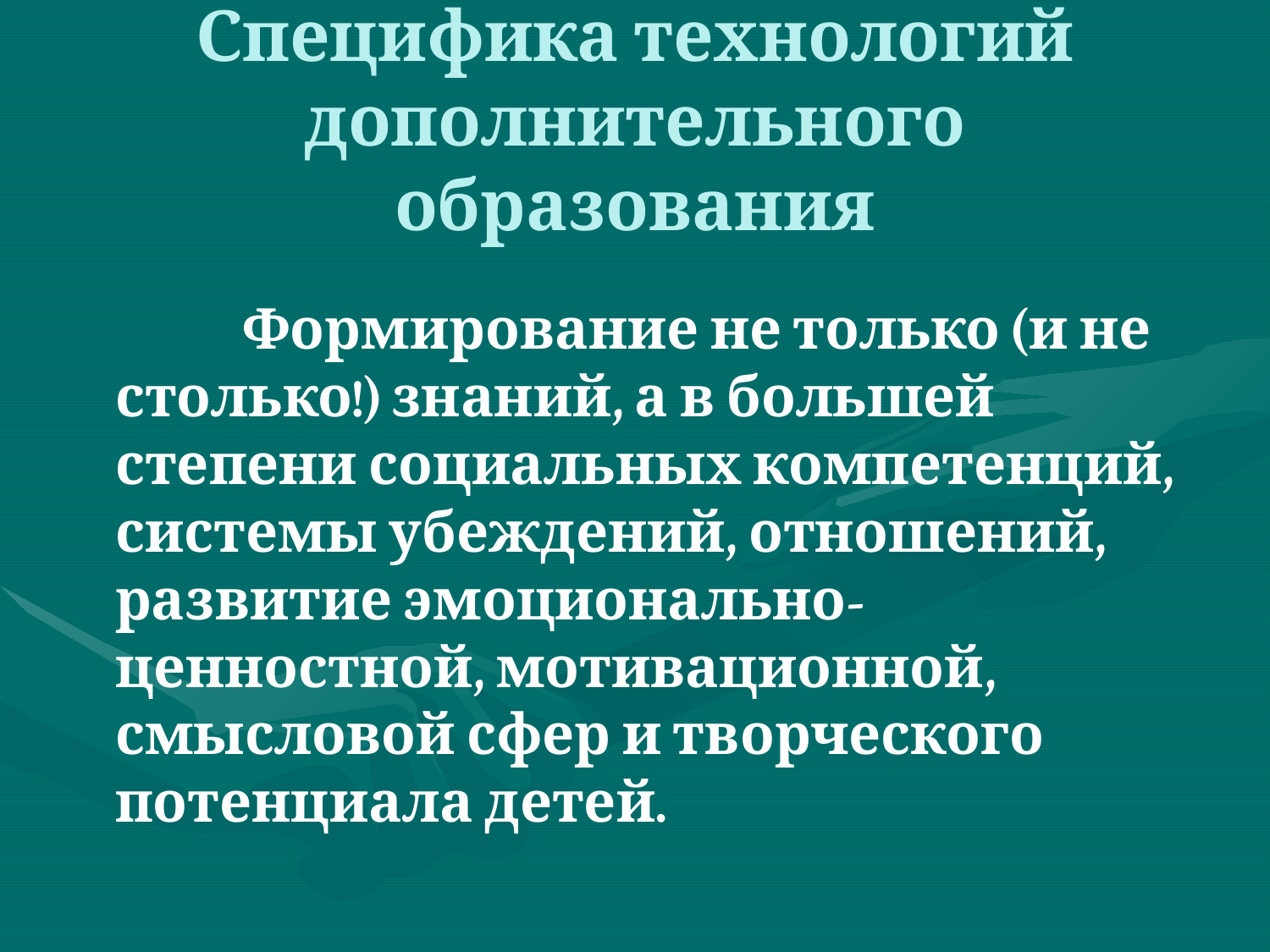

# Специфика технологий дополнительного образования
		Формирование не только (и не столько!) знаний, а в большей степени социальных компетенций, системы убеждений, отношений, развитие эмоционально-ценностной, мотивационной, смысловой сфер и творческого потенциала детей.